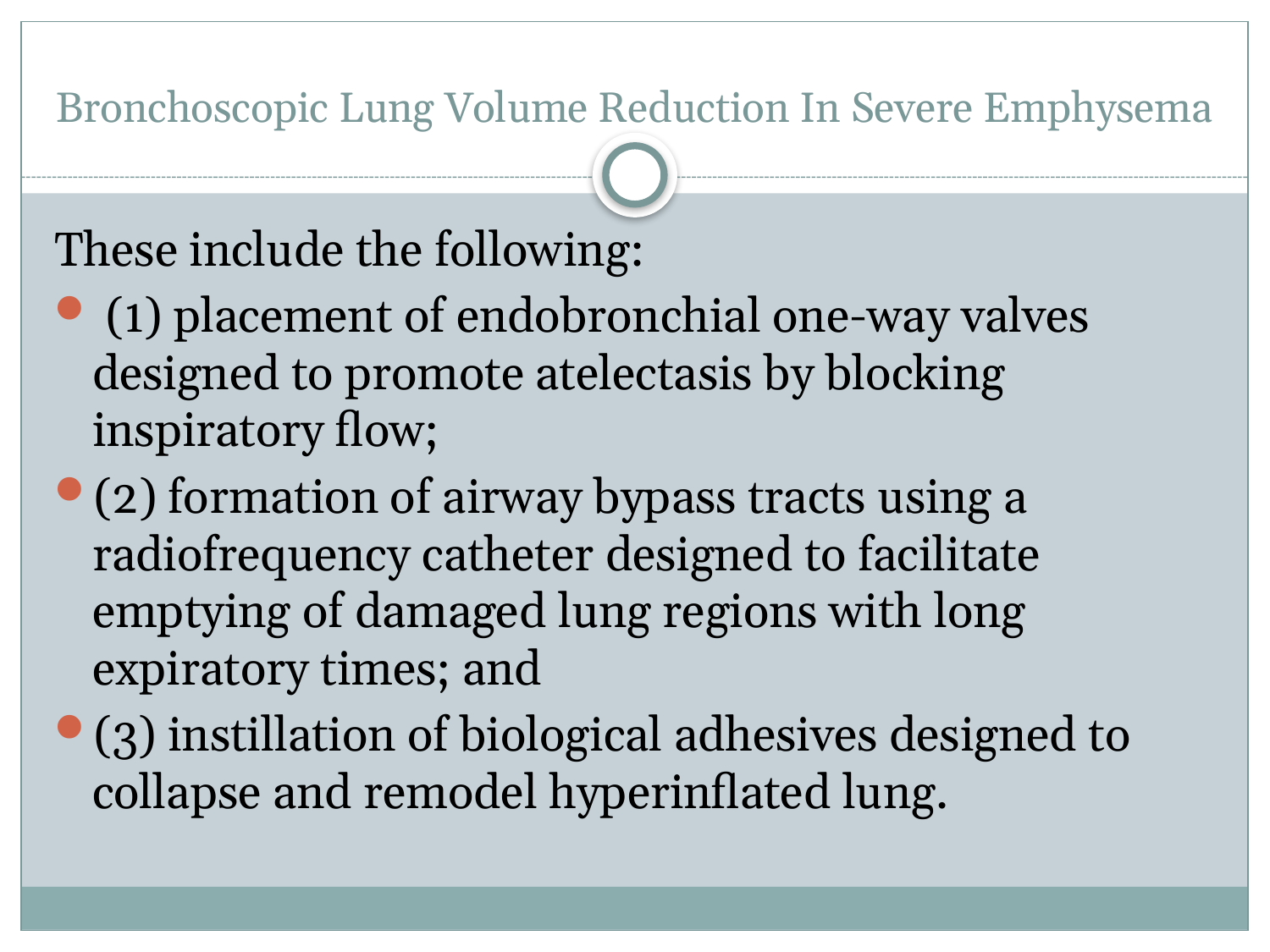

# Bronchoscopic Lung Volume Reduction In Severe Emphysema
These include the following:
 (1) placement of endobronchial one-way valves designed to promote atelectasis by blocking inspiratory flow;
(2) formation of airway bypass tracts using a radiofrequency catheter designed to facilitate emptying of damaged lung regions with long expiratory times; and
(3) instillation of biological adhesives designed to collapse and remodel hyperinflated lung.